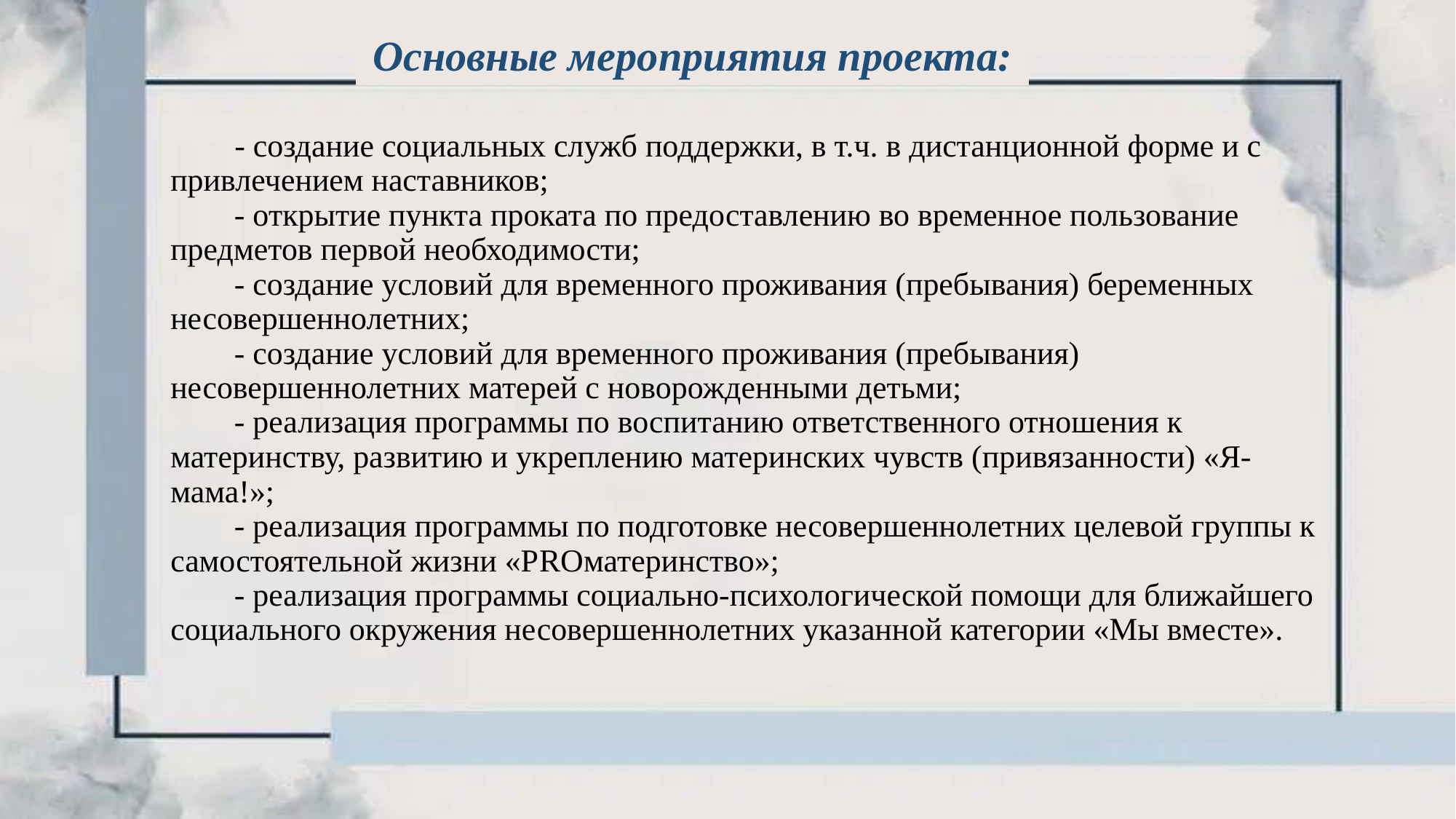

Основные мероприятия проекта:
# - создание социальных служб поддержки, в т.ч. в дистанционной форме и с привлечением наставников; - открытие пункта проката по предоставлению во временное пользование предметов первой необходимости; - создание условий для временного проживания (пребывания) беременных несовершеннолетних; - создание условий для временного проживания (пребывания) несовершеннолетних матерей с новорожденными детьми; - реализация программы по воспитанию ответственного отношения к материнству, развитию и укреплению материнских чувств (привязанности) «Я-мама!»; - реализация программы по подготовке несовершеннолетних целевой группы к самостоятельной жизни «PROматеринство»; - реализация программы социально-психологической помощи для ближайшего социального окружения несовершеннолетних указанной категории «Мы вместе».